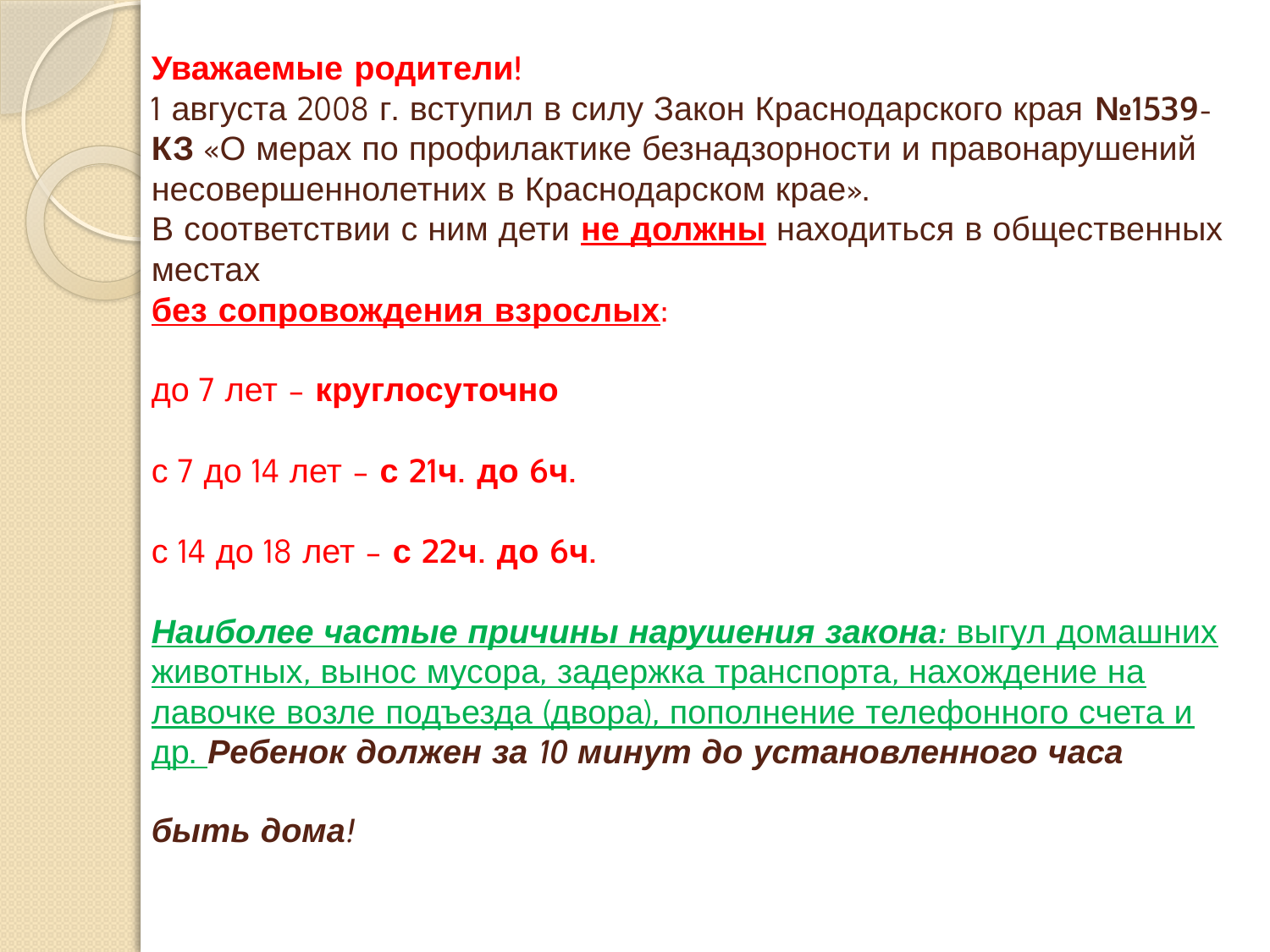

# Уважаемые родители! 1 августа 2008 г. вступил в силу Закон Краснодарского края №1539-КЗ «О мерах по профилактике безнадзорности и правонарушений несовершеннолетних в Краснодарском крае». В соответствии с ним дети не должны находиться в общественных местах без сопровождения взрослых: до 7 лет – круглосуточно с 7 до 14 лет – с 21ч. до 6ч.   с 14 до 18 лет – с 22ч. до 6ч.   Наиболее частые причины нарушения закона: выгул домашних животных, вынос мусора, задержка транспорта, нахождение на лавочке возле подъезда (двора), пополнение телефонного счета и др. Ребенок должен за 10 минут до установленного часа быть дома!